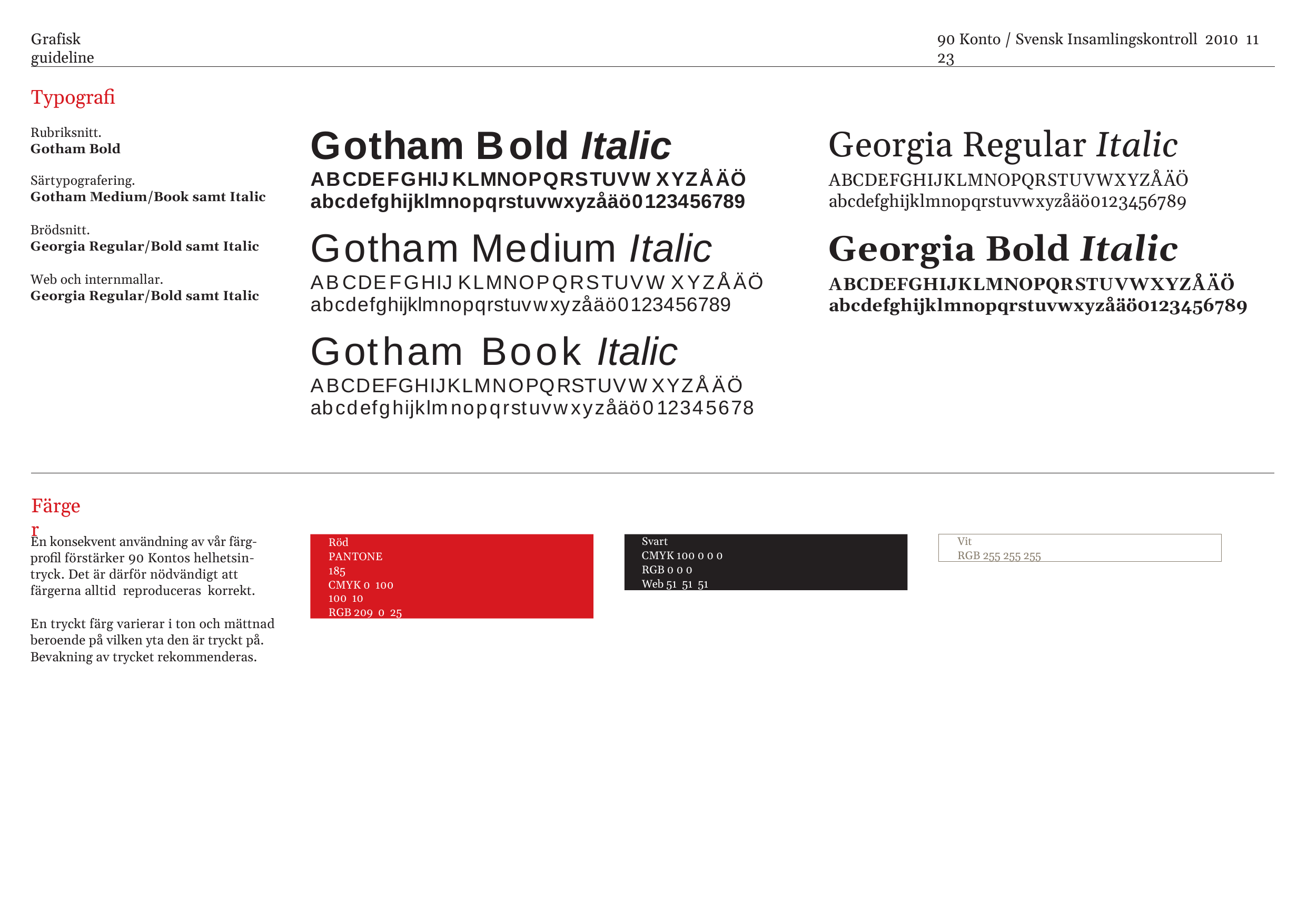

Grafisk guideline
90 Konto / Svensk Insamlingskontroll  2010  11 23

Typografi
Rubriksnitt.
Gotham Bold
Gotham Bold Italic
ABCDEFGHIJKLMNOPQRSTUVWXYZÅÄÖ
abcdefghijklmnopqrstuvwxyzåäö0123456789
Gotham Medium Italic
ABCDEFGHIJKLMNOPQRSTUVWXYZÅÄÖ
abcdefghijklmnopqrstuvwxyzåäö0123456789
Gotham Book Italic
ABCDEFGHIJKLMNOPQRSTUVWXYZÅÄÖ
abcdefghijklmnopqrstuvwxyzåäö012345678
Georgia Regular Italic
ABCDEFGHIJKLMNOPQRSTUVWXYZÅÄÖ
abcdefghijklmnopqrstuvwxyzåäö0123456789
Särtypografering.
Gotham Medium/Book samt Italic
Brödsnitt.
Georgia Regular/Bold samt Italic
Georgia Bold Italic
ABCDEFGHIJKLMNOPQRSTUVWXYZÅÄÖ
abcdefghijklmnopqrstuvwxyzåäö0123456789
Web och internmallar.
Georgia Regular/Bold samt Italic

Färger
En konsekvent användning av vår färg- profil förstärker 90 Kontos helhetsin- tryck. Det är därför nödvändigt att färgerna alltid  reproduceras  korrekt.
Röd PANTONE 185
CMYK 0  100  100  10
RGB 209  0  25
Svart
CMYK 100 0 0 0
RGB 0 0 0
Web 51  51  51
Vit
RGB 255 255 255
En tryckt färg varierar i ton och mättnad beroende på vilken yta den är tryckt på.
Bevakning av trycket rekommenderas.